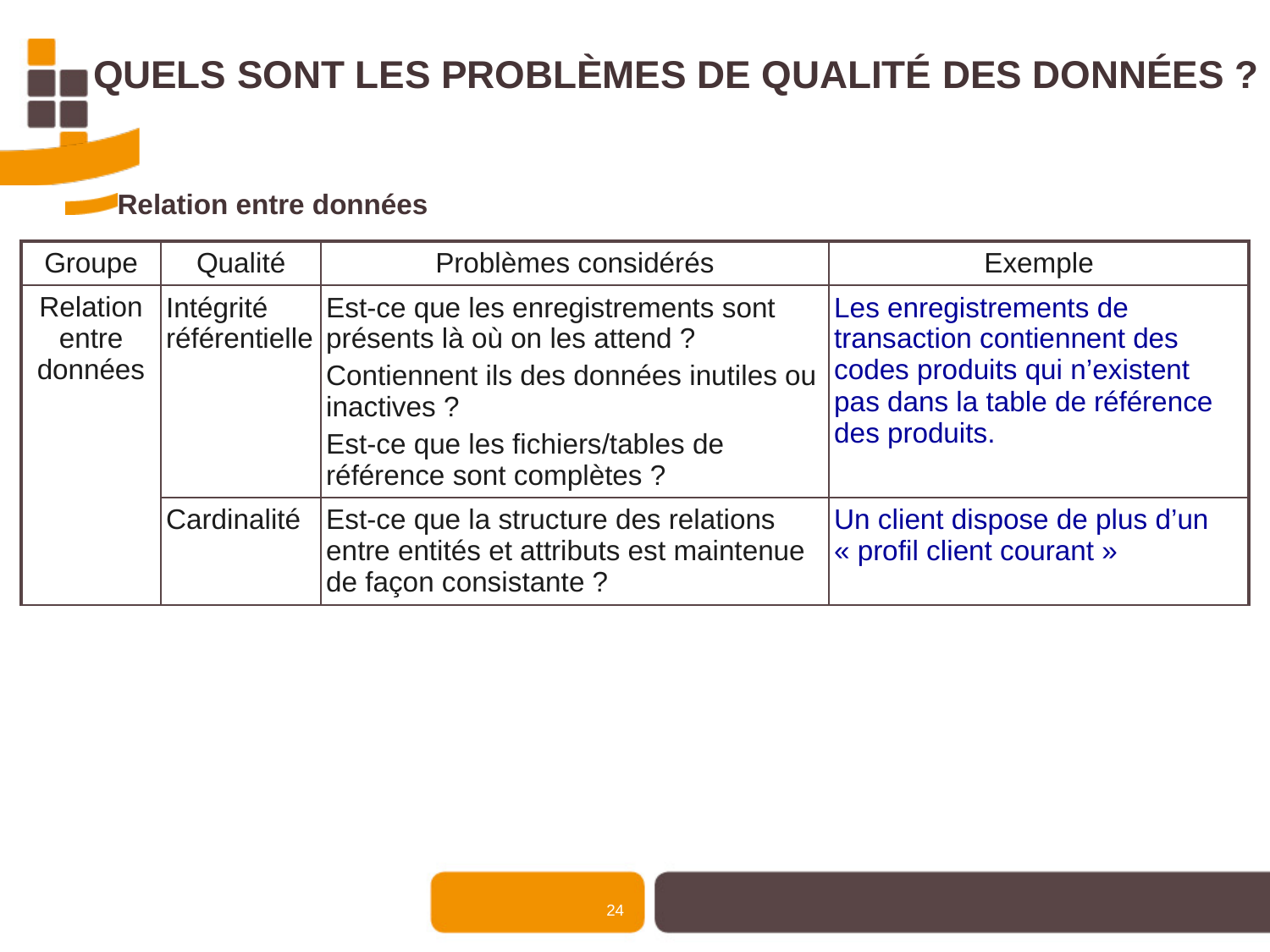

# Quels sont les problèmes de qualité des données ?
Relation entre données
| Groupe | Qualité | Problèmes considérés | Exemple |
| --- | --- | --- | --- |
| Relation entre données | Intégrité référentielle | Est-ce que les enregistrements sont présents là où on les attend ? Contiennent ils des données inutiles ou inactives ? Est-ce que les fichiers/tables de référence sont complètes ? | Les enregistrements de transaction contiennent des codes produits qui n’existent pas dans la table de référence des produits. |
|  | Cardinalité | Est-ce que la structure des relations entre entités et attributs est maintenue de façon consistante ? | Un client dispose de plus d’un « profil client courant » |